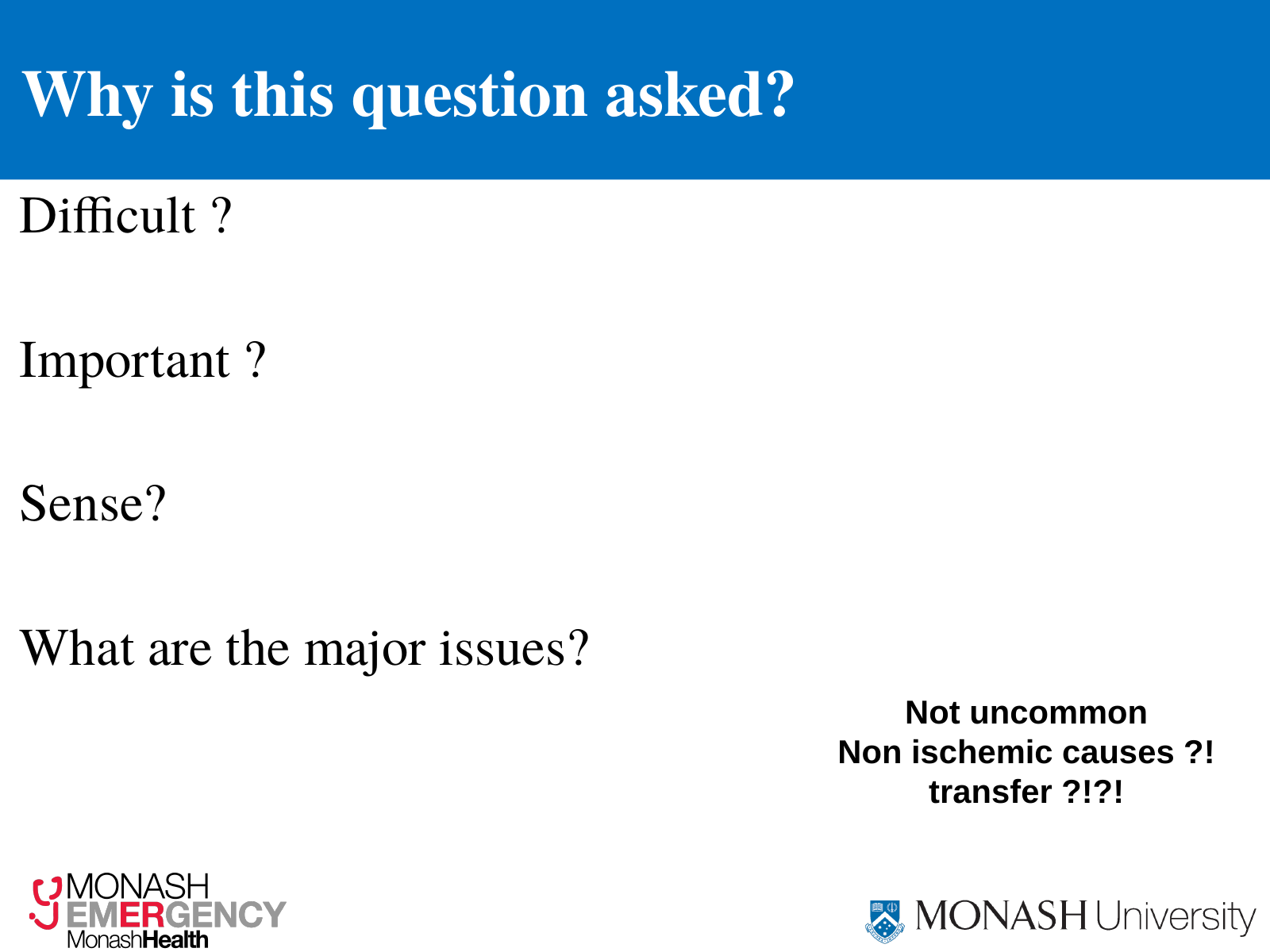

# Why is this question asked?
Difficult ?

Important ?

Sense?

What are the major issues?

Not uncommon
Non ischemic causes ?!
transfer ?!?!